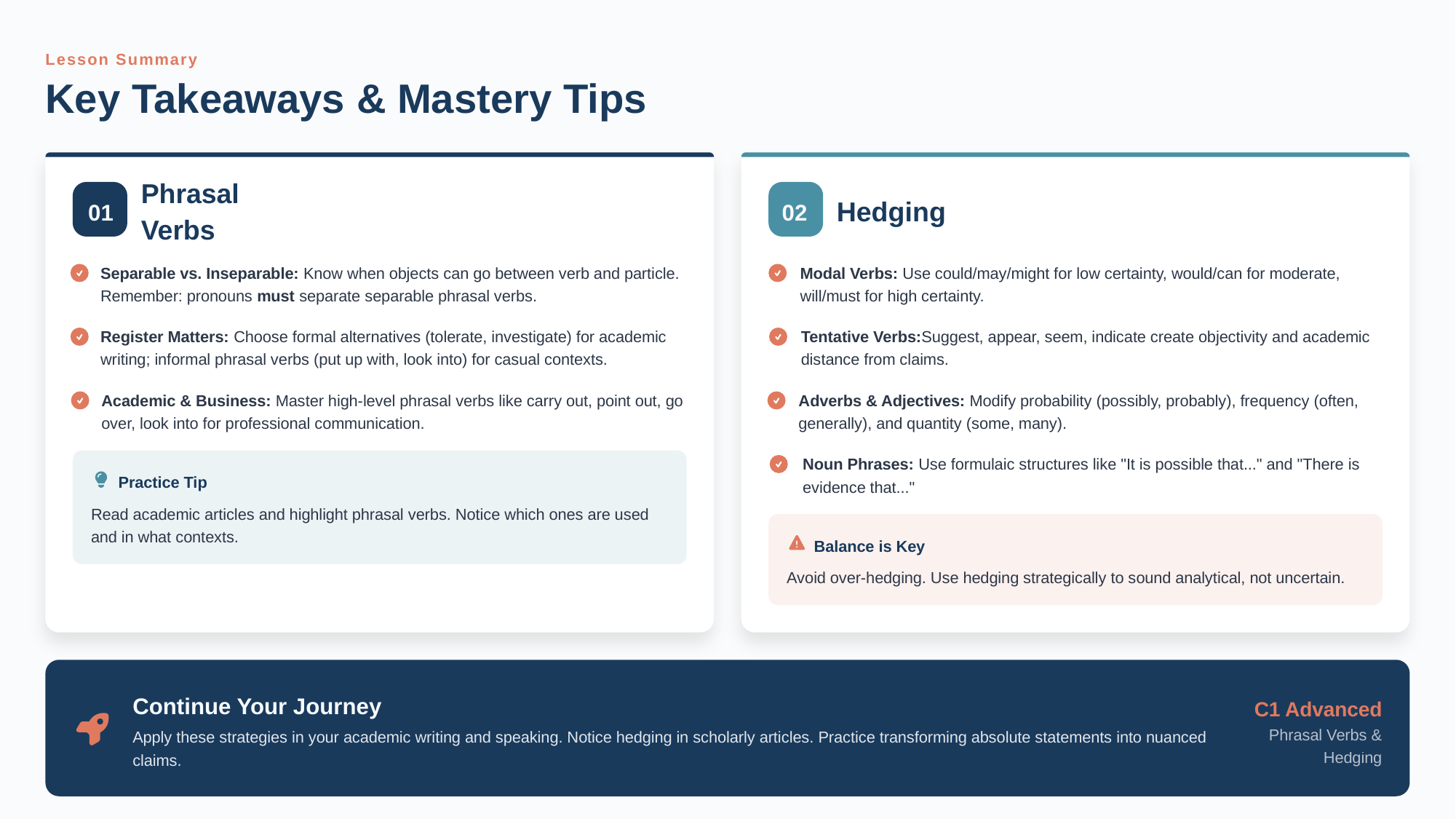

Lesson Summary
Key Takeaways & Mastery Tips

Phrasal Verbs
Hedging
01
02
Separable vs. Inseparable: Know when objects can go between verb and particle. Remember: pronouns must separate separable phrasal verbs.
Modal Verbs: Use could/may/might for low certainty, would/can for moderate, will/must for high certainty.

Register Matters: Choose formal alternatives (tolerate, investigate) for academic writing; informal phrasal verbs (put up with, look into) for casual contexts.
Tentative Verbs:Suggest, appear, seem, indicate create objectivity and academic distance from claims.

Academic & Business: Master high-level phrasal verbs like carry out, point out, go over, look into for professional communication.
Adverbs & Adjectives: Modify probability (possibly, probably), frequency (often, generally), and quantity (some, many).

Noun Phrases: Use formulaic structures like "It is possible that..." and "There is evidence that..."

Practice Tip

Read academic articles and highlight phrasal verbs. Notice which ones are used and in what contexts.

Balance is Key

Avoid over-hedging. Use hedging strategically to sound analytical, not uncertain.

Continue Your Journey
C1 Advanced

Phrasal Verbs & Hedging
Apply these strategies in your academic writing and speaking. Notice hedging in scholarly articles. Practice transforming absolute statements into nuanced claims.